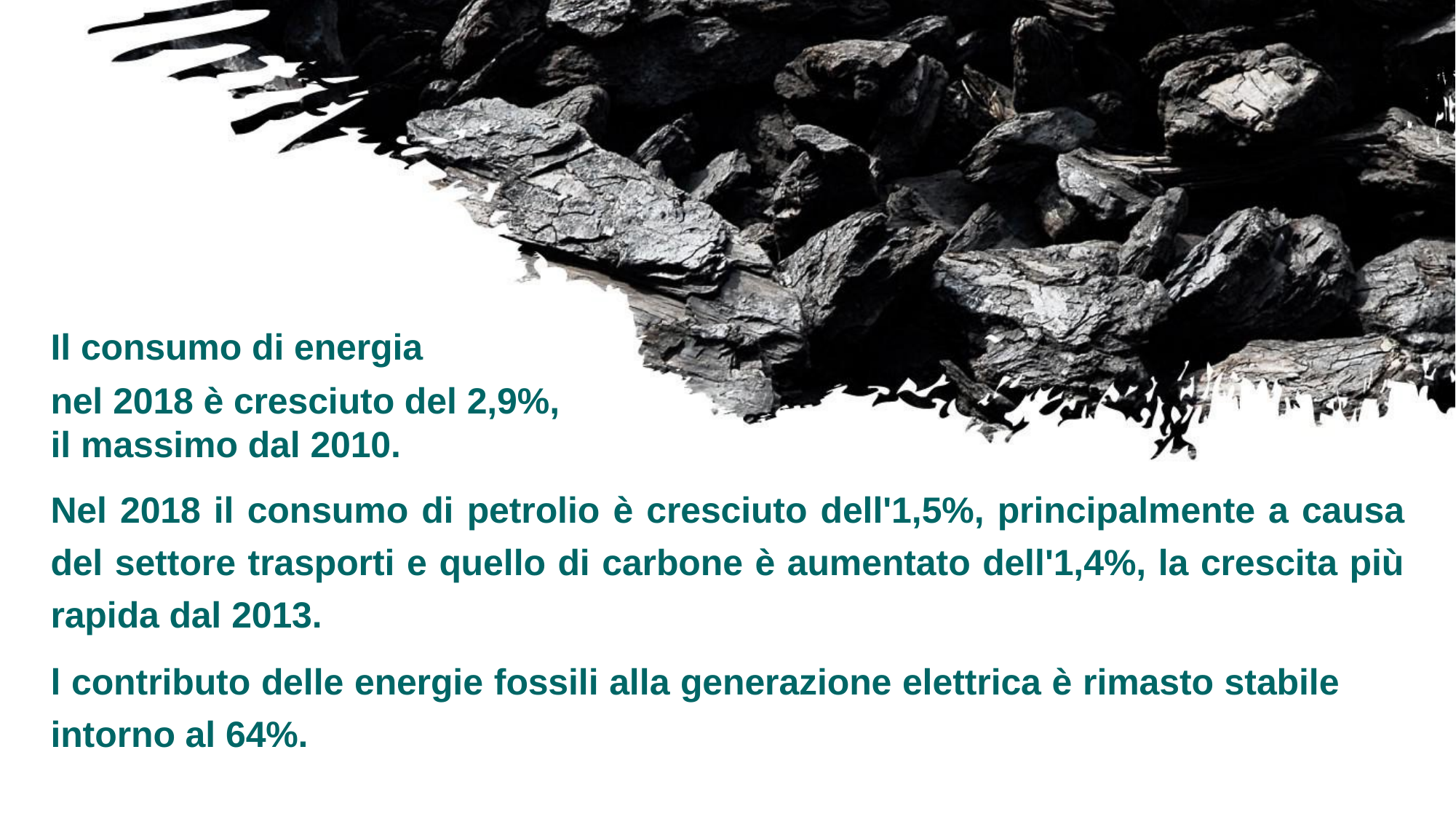

Il consumo di energia

nel 2018 è cresciuto del 2,9%,
il massimo dal 2010.

Nel 2018 il consumo di petrolio è cresciuto dell'1,5%, principalmente a causa del settore trasporti e quello di carbone è aumentato dell'1,4%, la crescita più rapida dal 2013.

l contributo delle energie fossili alla generazione elettrica è rimasto stabile intorno al 64%.